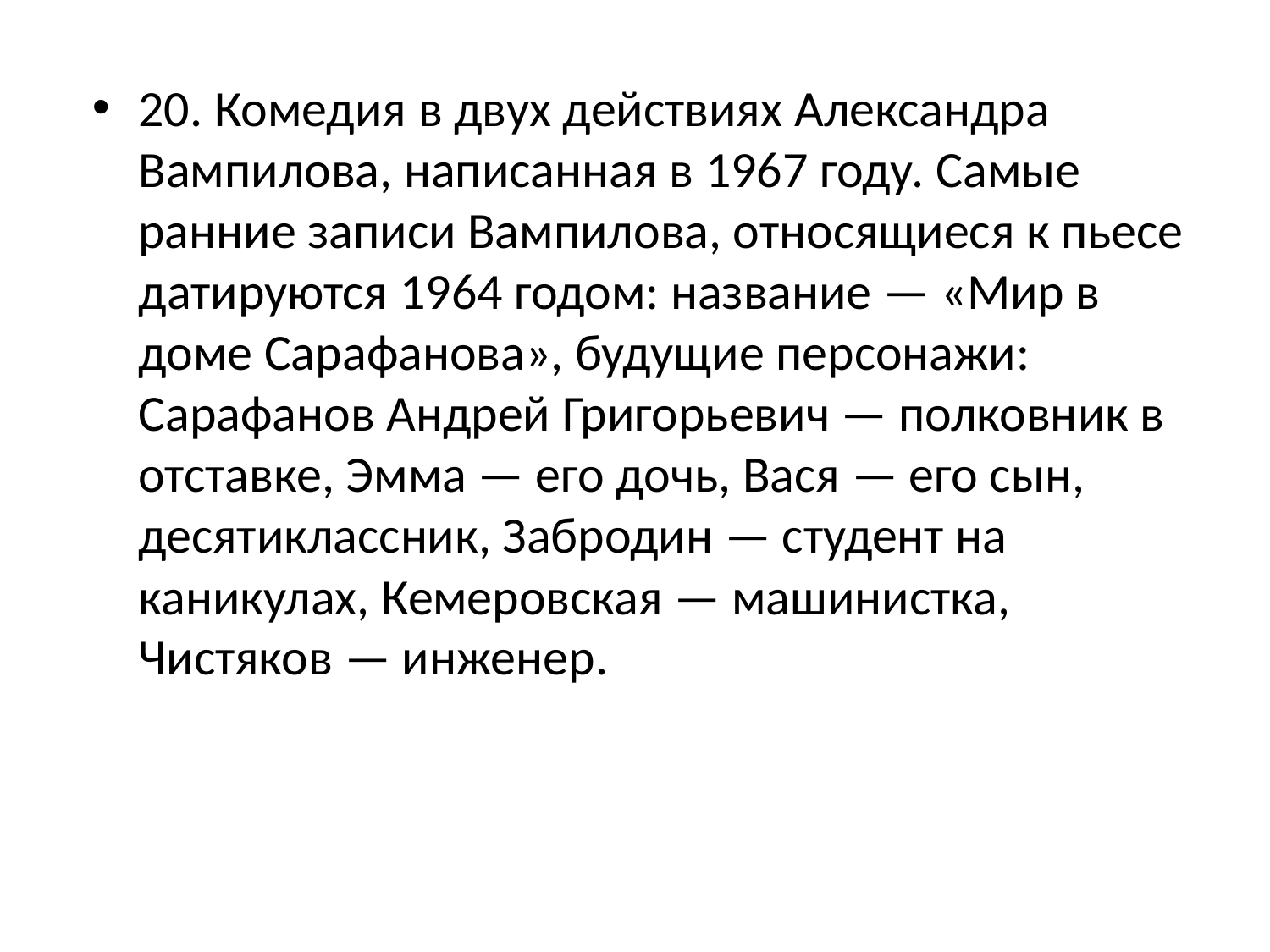

20. Комедия в двух действиях Александра Вампилова, написанная в 1967 году. Самые ранние записи Вампилова, относящиеся к пьесе датируются 1964 годом: название — «Мир в доме Сарафанова», будущие персонажи: Сарафанов Андрей Григорьевич — полковник в отставке, Эмма — его дочь, Вася — его сын, десятиклассник, Забродин — студент на каникулах, Кемеровская — машинистка, Чистяков — инженер.